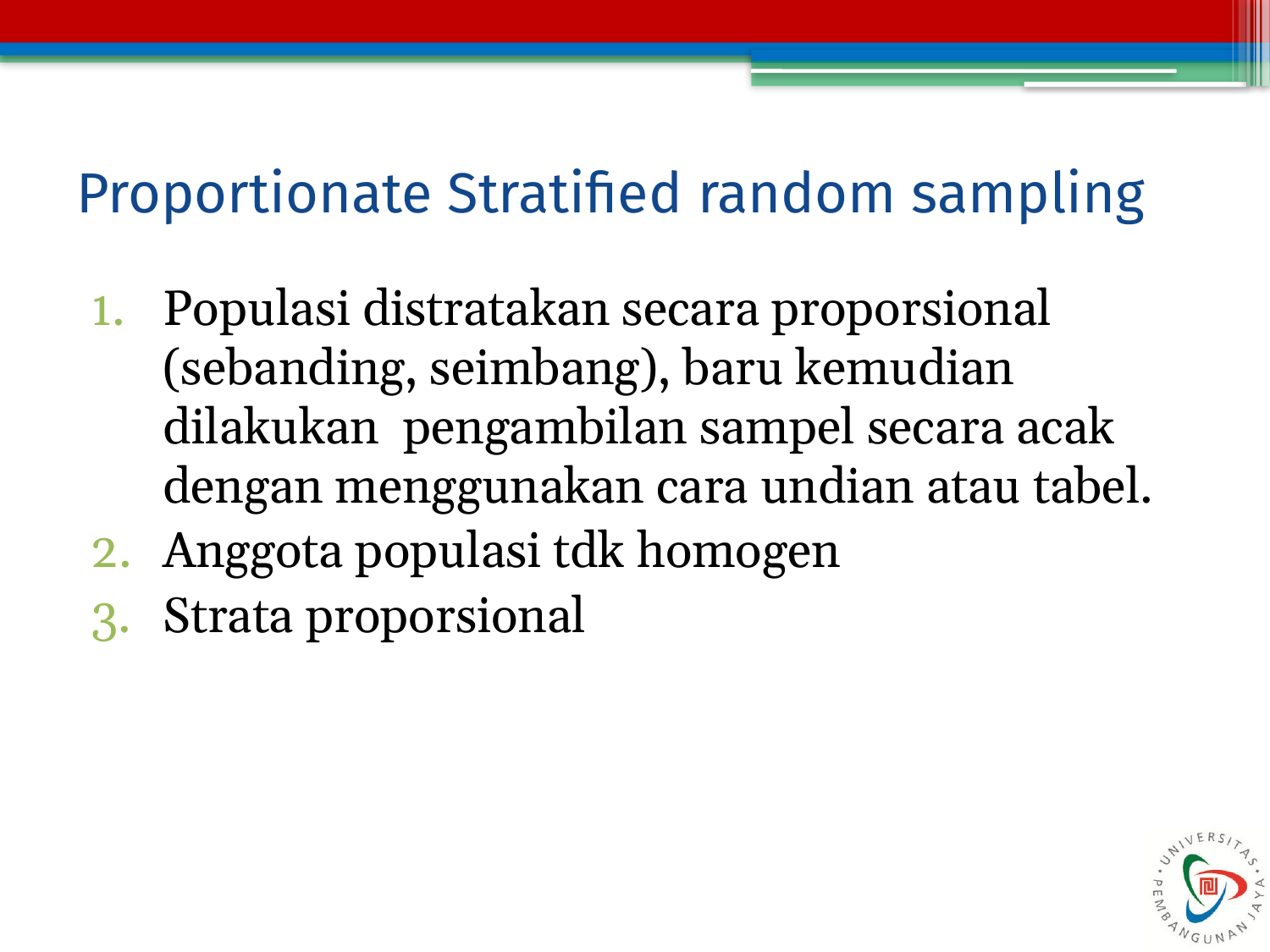

# Proportionate Stratified random sampling
Populasi distratakan secara proporsional (sebanding, seimbang), baru kemudian dilakukan  pengambilan sampel secara acak dengan menggunakan cara undian atau tabel.
Anggota populasi tdk homogen
Strata proporsional